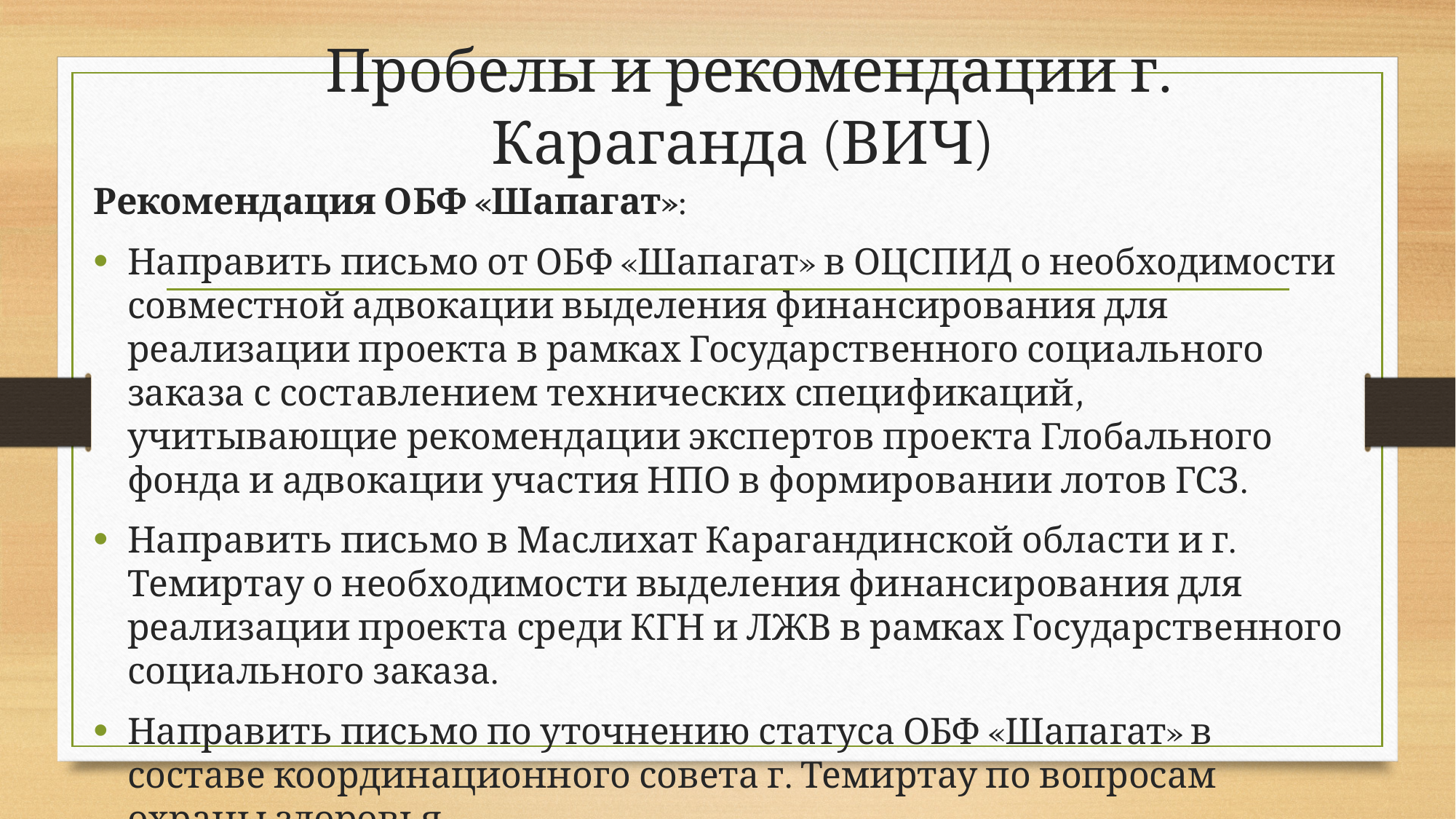

# Пробелы и рекомендации г. Караганда (ВИЧ)
Рекомендация ОБФ «Шапагат»:
Направить письмо от ОБФ «Шапагат» в ОЦСПИД о необходимости совместной адвокации выделения финансирования для реализации проекта в рамках Государственного социального заказа с составлением технических спецификаций, учитывающие рекомендации экспертов проекта Глобального фонда и адвокации участия НПО в формировании лотов ГСЗ.
Направить письмо в Маслихат Карагандинской области и г. Темиртау о необходимости выделения финансирования для реализации проекта среди КГН и ЛЖВ в рамках Государственного социального заказа.
Направить письмо по уточнению статуса ОБФ «Шапагат» в составе координационного совета г. Темиртау по вопросам охраны здоровья.